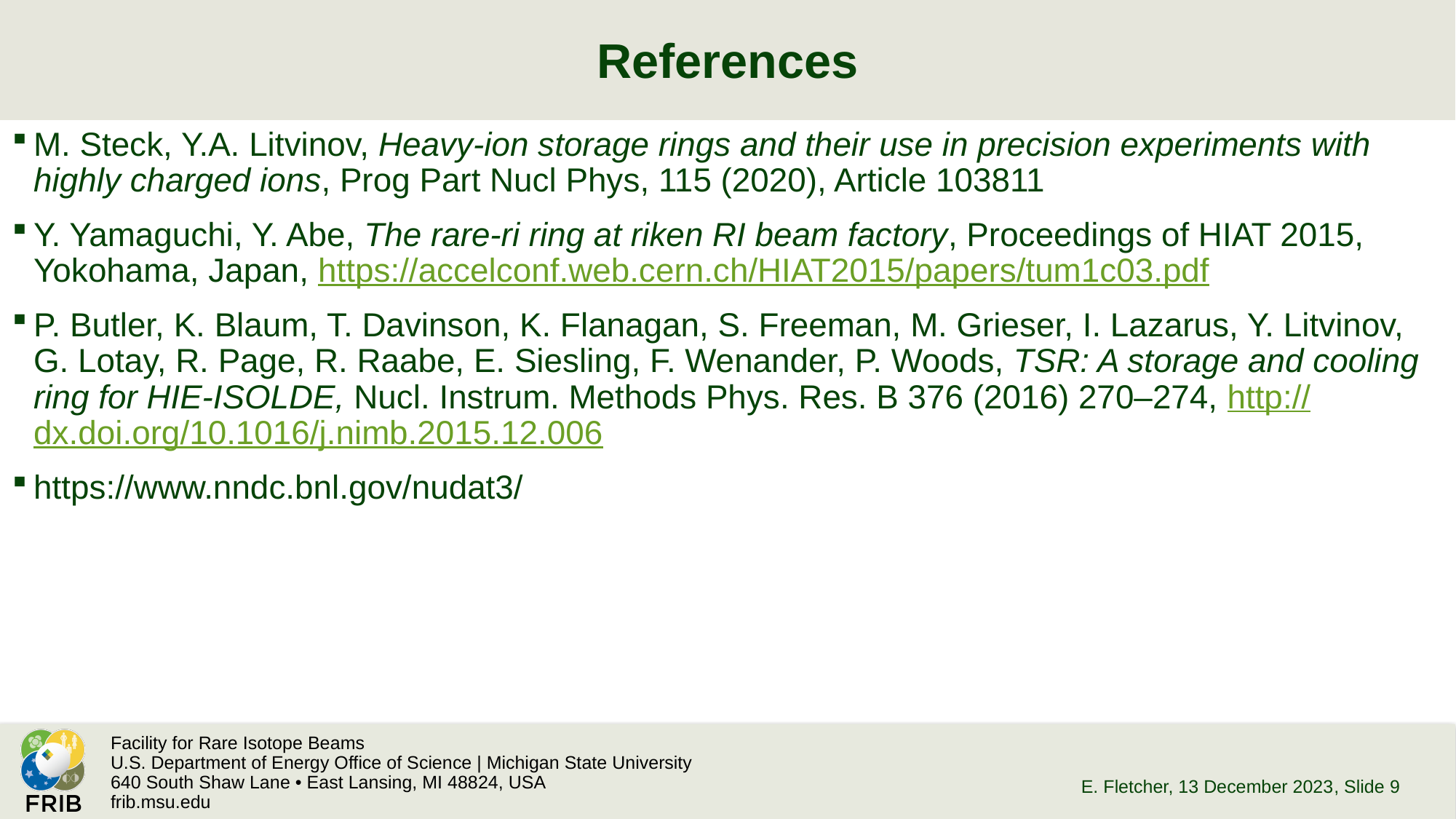

# References
M. Steck, Y.A. Litvinov, Heavy-ion storage rings and their use in precision experiments with highly charged ions, Prog Part Nucl Phys, 115 (2020), Article 103811
Y. Yamaguchi, Y. Abe, The rare-ri ring at riken RI beam factory, Proceedings of HIAT 2015, Yokohama, Japan, https://accelconf.web.cern.ch/HIAT2015/papers/tum1c03.pdf
P. Butler, K. Blaum, T. Davinson, K. Flanagan, S. Freeman, M. Grieser, I. Lazarus, Y. Litvinov, G. Lotay, R. Page, R. Raabe, E. Siesling, F. Wenander, P. Woods, TSR: A storage and cooling ring for HIE-ISOLDE, Nucl. Instrum. Methods Phys. Res. B 376 (2016) 270–274, http://dx.doi.org/10.1016/j.nimb.2015.12.006
https://www.nndc.bnl.gov/nudat3/
E. Fletcher, 13 December 2023
, Slide 9